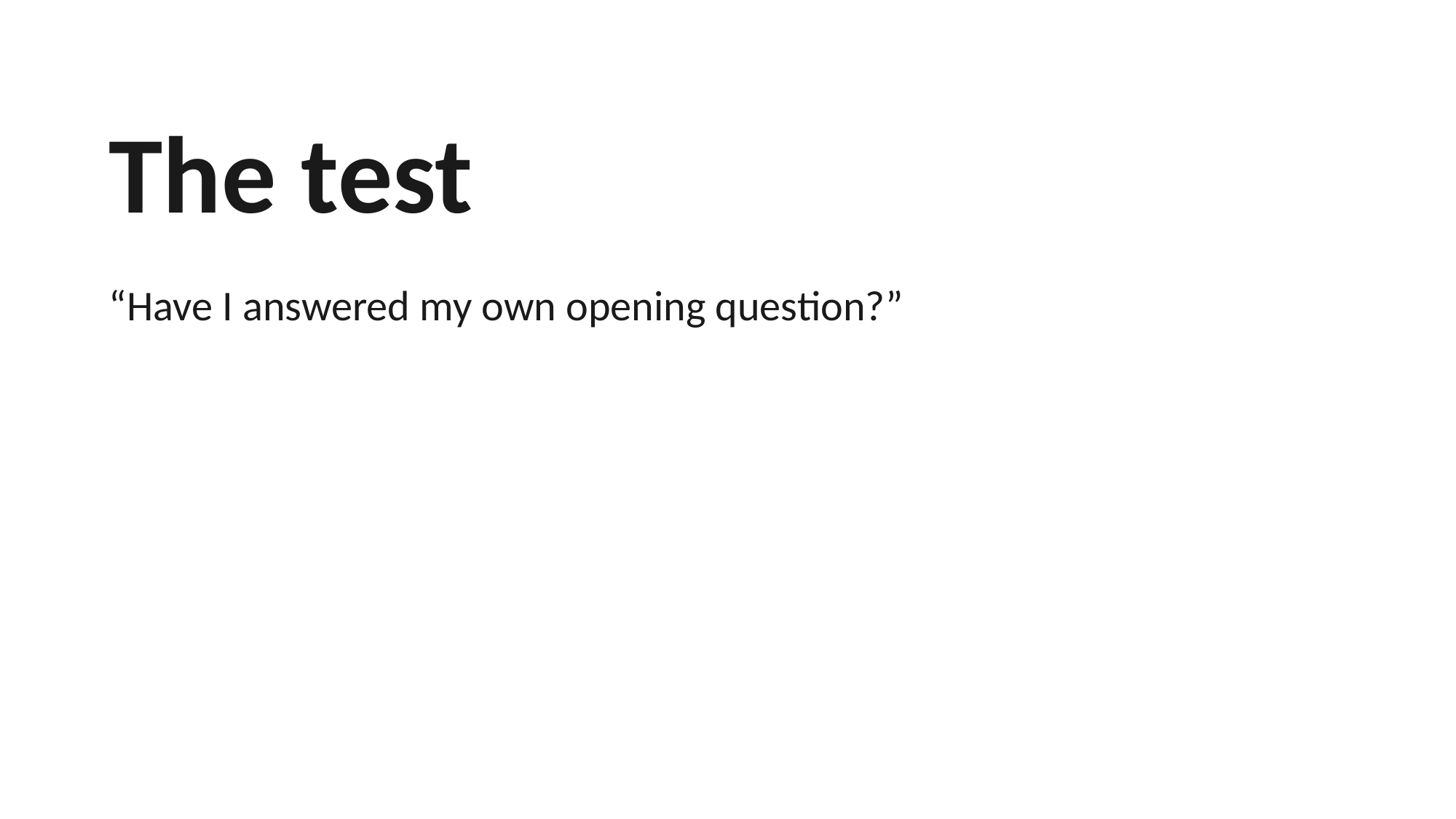

The test
“Have I answered my own opening question?”